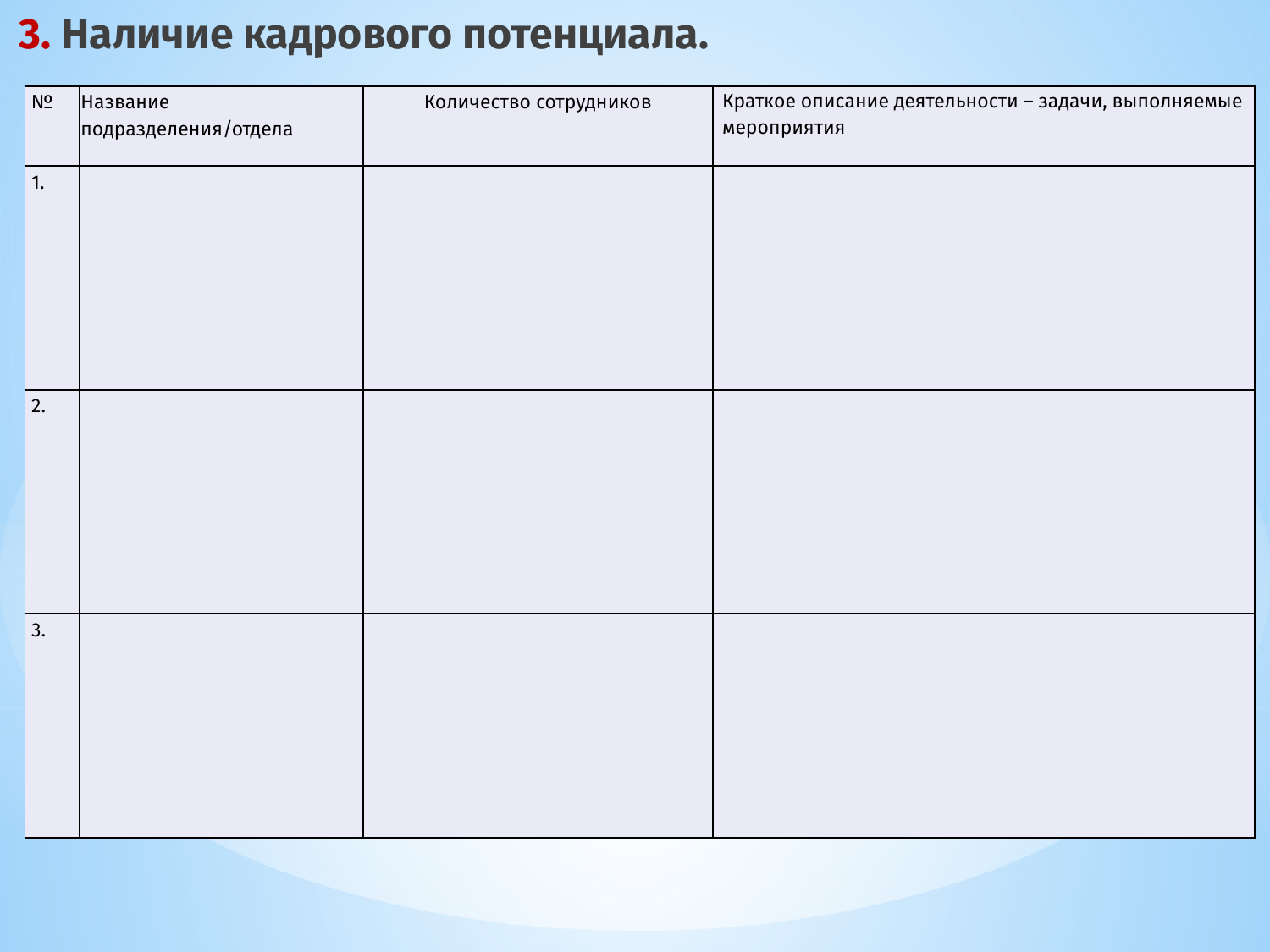

3. Наличие кадрового потенциала.

| № | Название подразделения/отдела | Количество сотрудников | Краткое описание деятельности – задачи, выполняемые мероприятия |
| --- | --- | --- | --- |
| 1. |  |  |  |
| 2. |  |  |  |
| 3. |  |  |  |